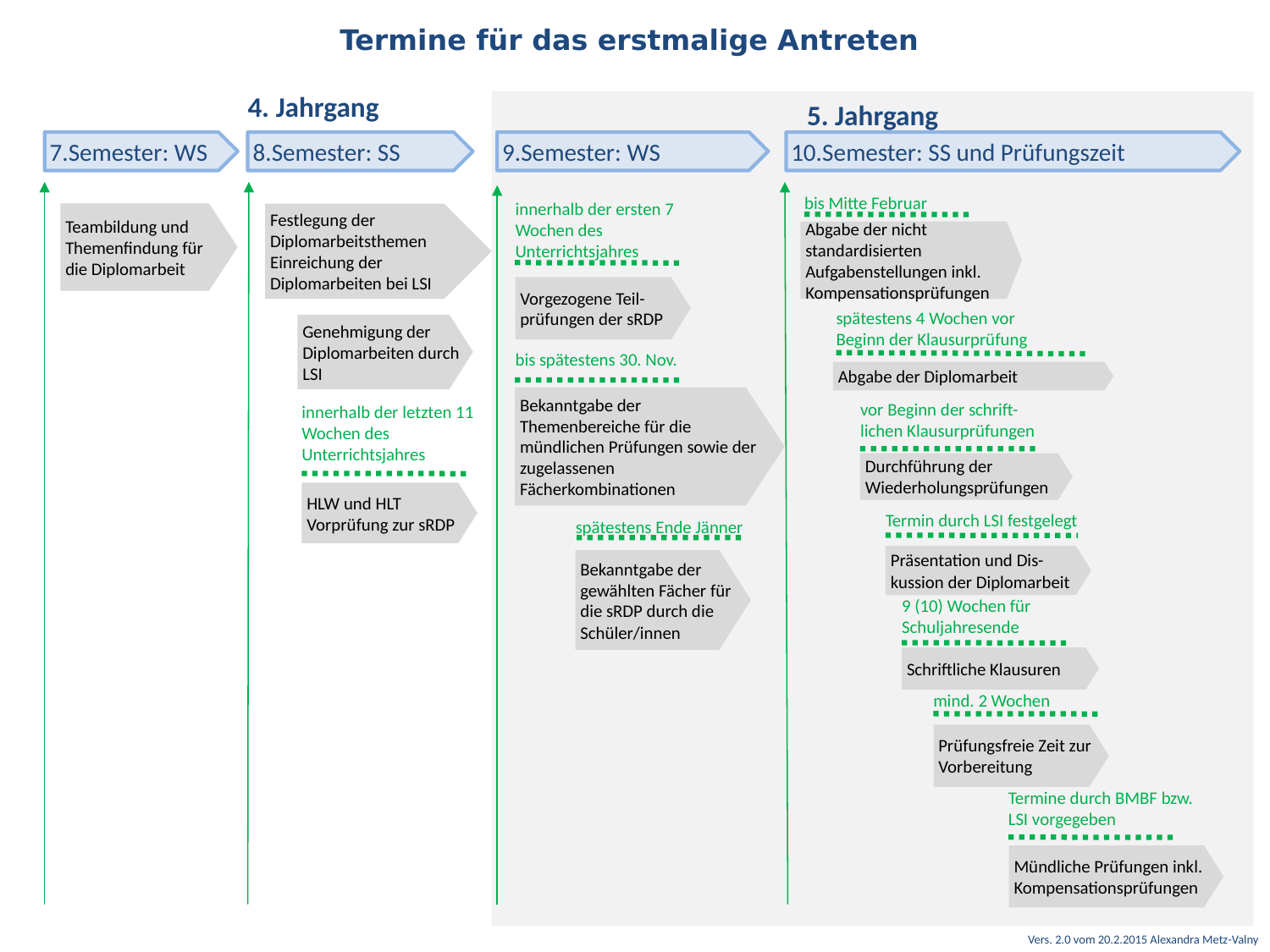

Termine für das erstmalige Antreten
              4. Jahrgang
5. Jahrgang
8.Semester: SS
7.Semester: WS
9.Semester: WS
10.Semester: SS und Prüfungszeit
 bis Mitte Februar
innerhalb der ersten 7 Wochen des Unterrichtsjahres
Vorgezogene Teil-
prüfungen der sRDP
Teambildung und Themenfindung für die Diplomarbeit
Festlegung der Diplomarbeitsthemen
Einreichung der Diplomarbeiten bei LSI
Abgabe der nicht standardisierten Aufgabenstellungen inkl. Kompensationsprüfungen
spätestens 4 Wochen vor
Beginn der Klausurprüfung

Abgabe der Diplomarbeit
Genehmigung der Diplomarbeiten durch LSI
bis spätestens 30. Nov.
Bekanntgabe der Themenbereiche für die mündlichen Prüfungen sowie der zugelassenen Fächerkombinationen
vor Beginn der schrift-
lichen Klausurprüfungen
Durchführung der Wiederholungsprüfungen
innerhalb der letzten 11 Wochen des Unterrichtsjahres
HLW und HLT
Vorprüfung zur sRDP
Termin durch LSI festgelegt
Präsentation und Dis-kussion der Diplomarbeit
spätestens Ende Jänner
Bekanntgabe der gewählten Fächer für die sRDP durch die Schüler/innen
9 (10) Wochen für Schuljahresende
Schriftliche Klausuren
mind. 2 Wochen
Prüfungsfreie Zeit zur Vorbereitung
Termine durch BMBF bzw. LSI vorgegeben
Mündliche Prüfungen inkl. Kompensationsprüfungen
Vers. 2.0 vom 20.2.2015 Alexandra Metz-Valny